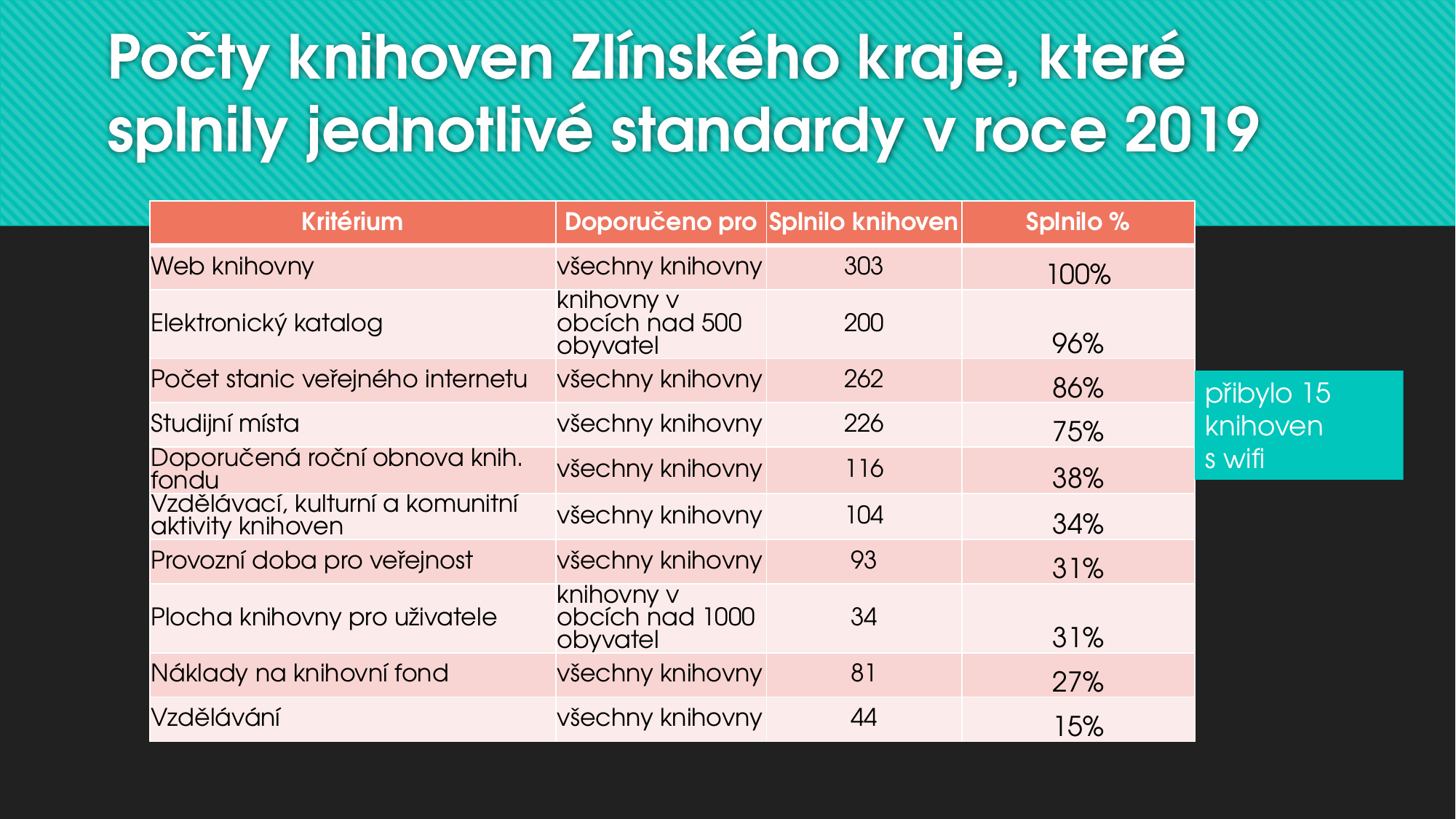

# Počty knihoven Zlínského kraje, které splnily jednotlivé standardy v roce 2019
| Kritérium | Doporučeno pro | Splnilo knihoven | Splnilo % |
| --- | --- | --- | --- |
| Web knihovny | všechny knihovny | 303 | 100% |
| Elektronický katalog | knihovny v obcích nad 500 obyvatel | 200 | 96% |
| Počet stanic veřejného internetu | všechny knihovny | 262 | 86% |
| Studijní místa | všechny knihovny | 226 | 75% |
| Doporučená roční obnova knih. fondu | všechny knihovny | 116 | 38% |
| Vzdělávací, kulturní a komunitní aktivity knihoven | všechny knihovny | 104 | 34% |
| Provozní doba pro veřejnost | všechny knihovny | 93 | 31% |
| Plocha knihovny pro uživatele | knihovny v obcích nad 1000 obyvatel | 34 | 31% |
| Náklady na knihovní fond | všechny knihovny | 81 | 27% |
| Vzdělávání | všechny knihovny | 44 | 15% |
přibylo 15 knihoven
s wifi